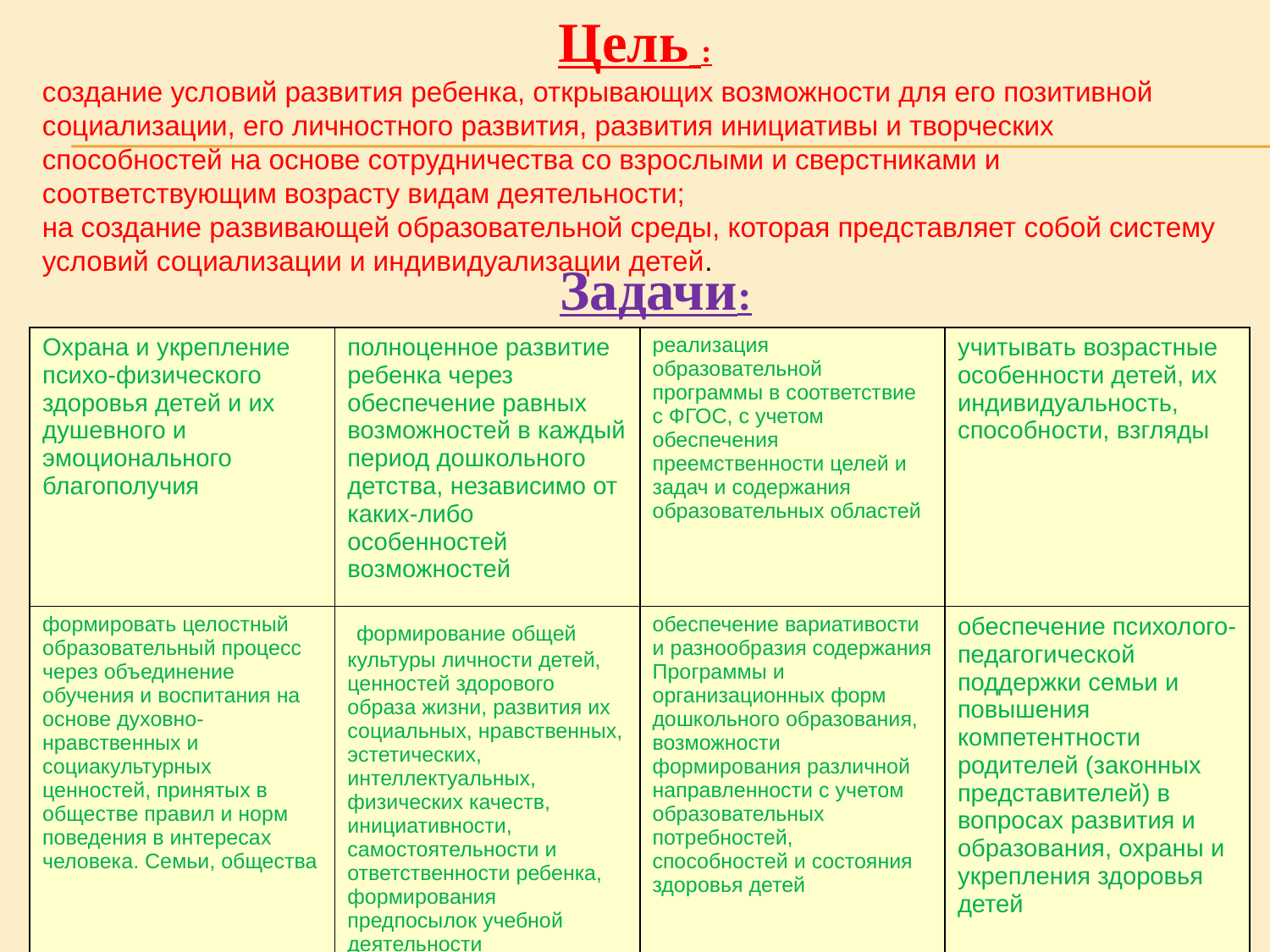

Цель :
создание условий развития ребенка, открывающих возможности для его позитивной социализации, его личностного развития, развития инициативы и творческих способностей на основе сотрудничества со взрослыми и сверстниками и соответствующим возрасту видам деятельности;
на создание развивающей образовательной среды, которая представляет собой систему условий социализации и индивидуализации детей.
Задачи:
| Охрана и укрепление психо-физического здоровья детей и их душевного и эмоционального благополучия | полноценное развитие ребенка через обеспечение равных возможностей в каждый период дошкольного детства, независимо от каких-либо особенностей возможностей | реализация образовательной программы в соответствие с ФГОС, с учетом обеспечения преемственности целей и задач и содержания образовательных областей | учитывать возрастные особенности детей, их индивидуальность, способности, взгляды |
| --- | --- | --- | --- |
| формировать целостный образовательный процесс через объединение обучения и воспитания на основе духовно-нравственных и социакультурных ценностей, принятых в обществе правил и норм поведения в интересах человека. Семьи, общества | формирование общей культуры личности детей, ценностей здорового образа жизни, развития их социальных, нравственных, эстетических, интеллектуальных, физических качеств, инициативности, самостоятельности и ответственности ребенка, формирования предпосылок учебной деятельности | обеспечение вариативости и разнообразия содержания Программы и организационных форм дошкольного образования, возможности формирования различной направленности с учетом образовательных потребностей, способностей и состояния здоровья детей | обеспечение психолого-педагогической поддержки семьи и повышения компетентности родителей (законных представителей) в вопросах развития и образования, охраны и укрепления здоровья детей |